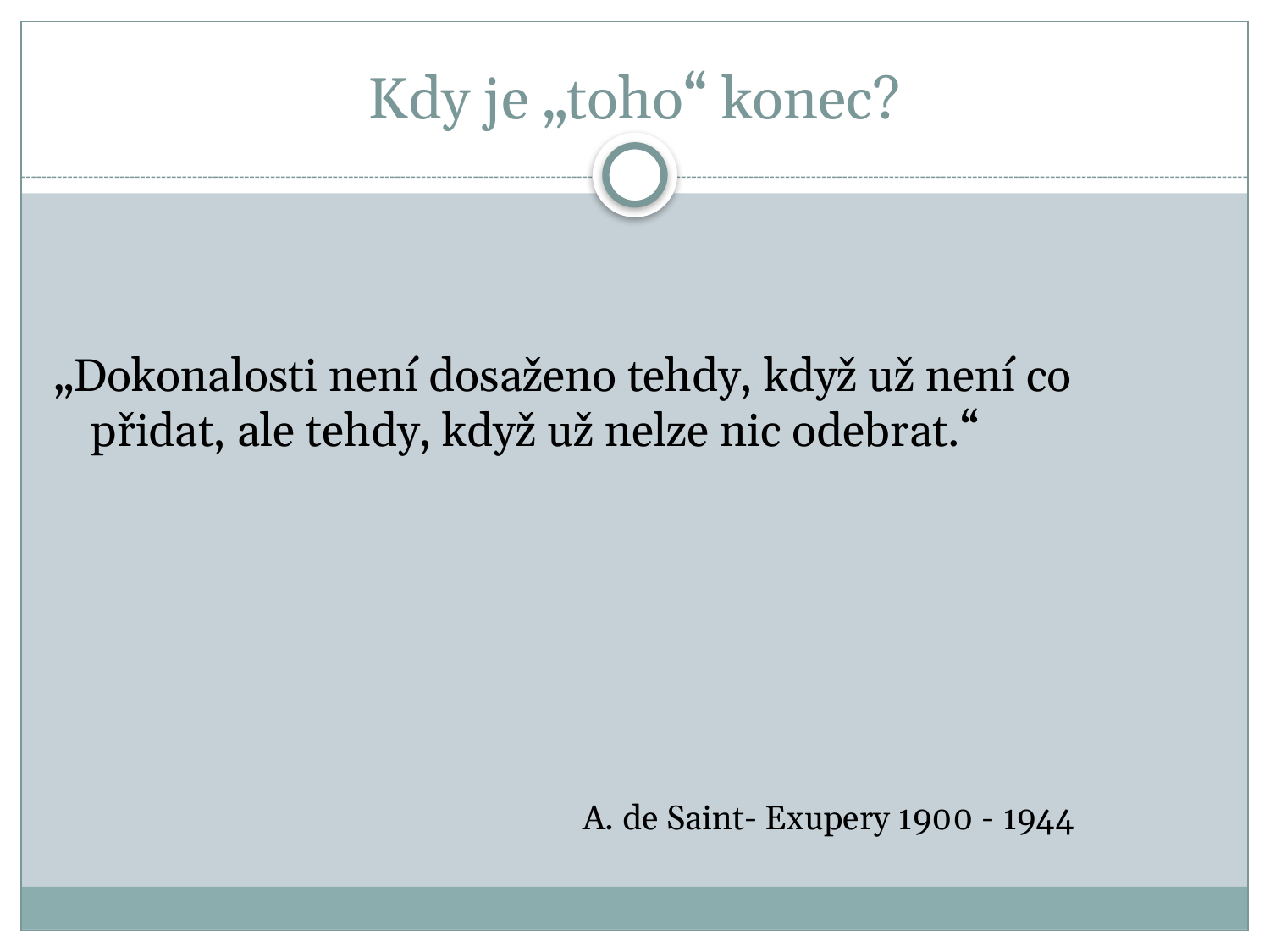

# Kdy je „toho“ konec?

„Dokonalosti není dosaženo tehdy, když už není co přidat, ale tehdy, když už nelze nic odebrat.“

                                                A. de Saint- Exupery 1900 - 1944